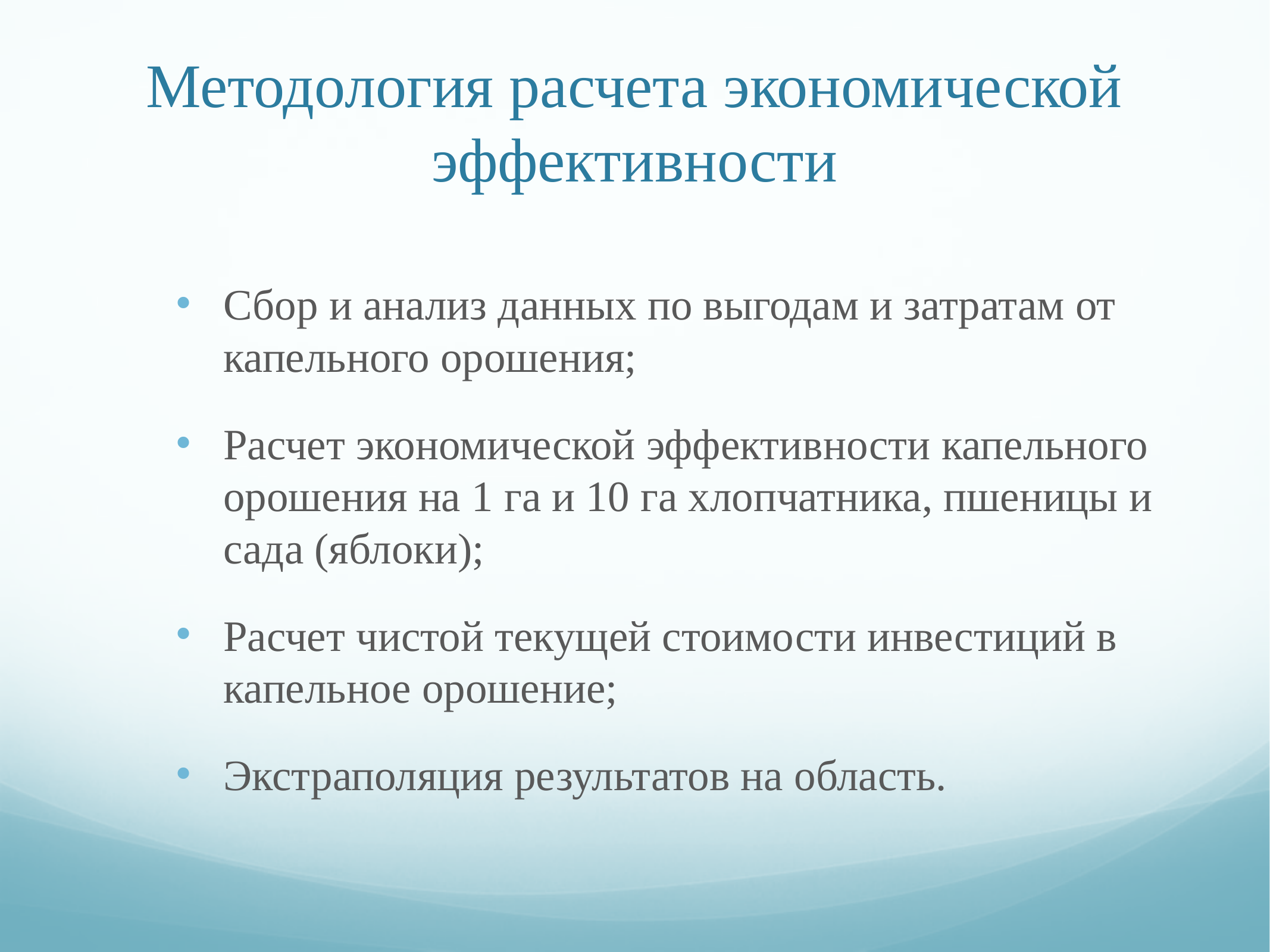

# Методология расчета экономической эффективности
Сбор и анализ данных по выгодам и затратам от капельного орошения;
Расчет экономической эффективности капельного орошения на 1 га и 10 га хлопчатника, пшеницы и сада (яблоки);
Расчет чистой текущей стоимости инвестиций в капельное орошение;
Экстраполяция результатов на область.